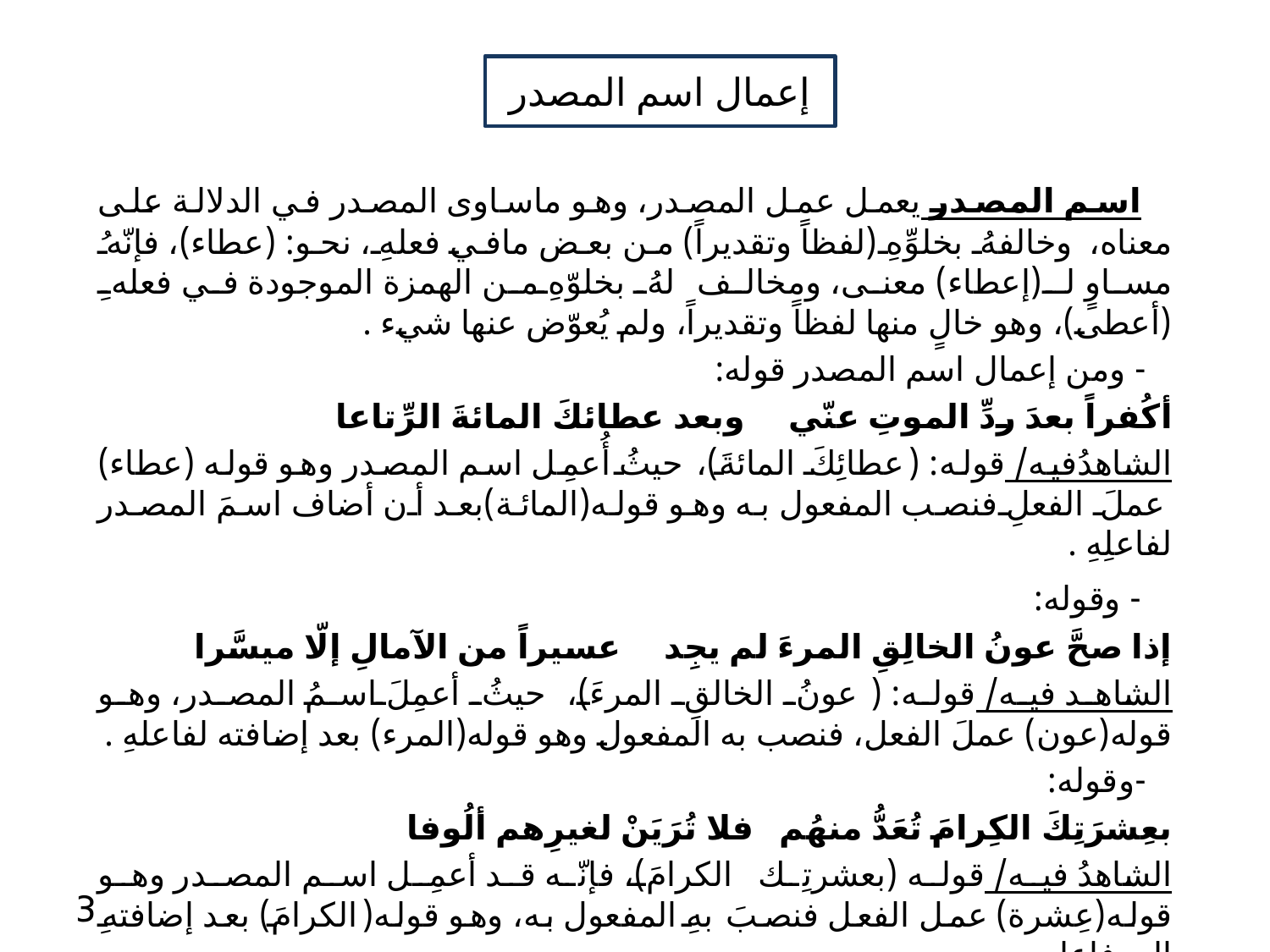

# إعمال اسم المصدر
   اسم المصدر يعمل عمل المصدر، وهو ماساوى المصدر في الدلالة على معناه، وخالفهُ بخلوِّهِ (لفظاً وتقديراً) من بعض مافي فعلهِ، نحو: (عطاء)، فإنّهُ مساوٍ لـ(إعطاء) معنى، ومخالف لهُ بخلوّهِ من الهمزة الموجودة في فعلهِ (أعطى)، وهو خالٍ منها لفظاً وتقديراً، ولم يُعوّض عنها شيء .
   - ومن إعمال اسم المصدر قوله:
أكُفراً بعدَ ردِّ الموتِ عنّي     وبعد عطائكَ المائةَ الرِّتاعا
الشاهدُفيه/ قوله: (عطائِكَ المائةَ)، حيثُ أُعمِل اسم المصدر وهو قوله (عطاء) عملَ الفعلِ فنصب المفعول به وهو قوله(المائة)بعد أن أضاف اسمَ المصدر لفاعلِهِ .
   - وقوله:
إذا صحَّ عونُ الخالِقِ المرءَ لم يجِد     عسيراً من الآمالِ إلّا ميسَّرا
الشاهد فيه/ قوله: (عونُ الخالقِ المرءَ)، حيثُ أعمِلَ اسمُ المصدر، وهو قوله(عون) عملَ الفعل، فنصب به المفعول وهو قوله(المرء) بعد إضافته لفاعلهِ .
   -وقوله:
بعِشرَتِكَ الكِرامَ تُعَدُّ منهُم   فلا تُرَيَنْ لغيرِهم ألُوفا
الشاهدُ فيه/ قوله (بعشرتِك الكرامَ)، فإنّه قد أعمِل اسم المصدر وهو قوله(عِشرة) عمل الفعل فنصبَ بهِ المفعول به، وهو قوله(الكرامَ) بعد إضافتهِ إلى فاعلهِ .
3